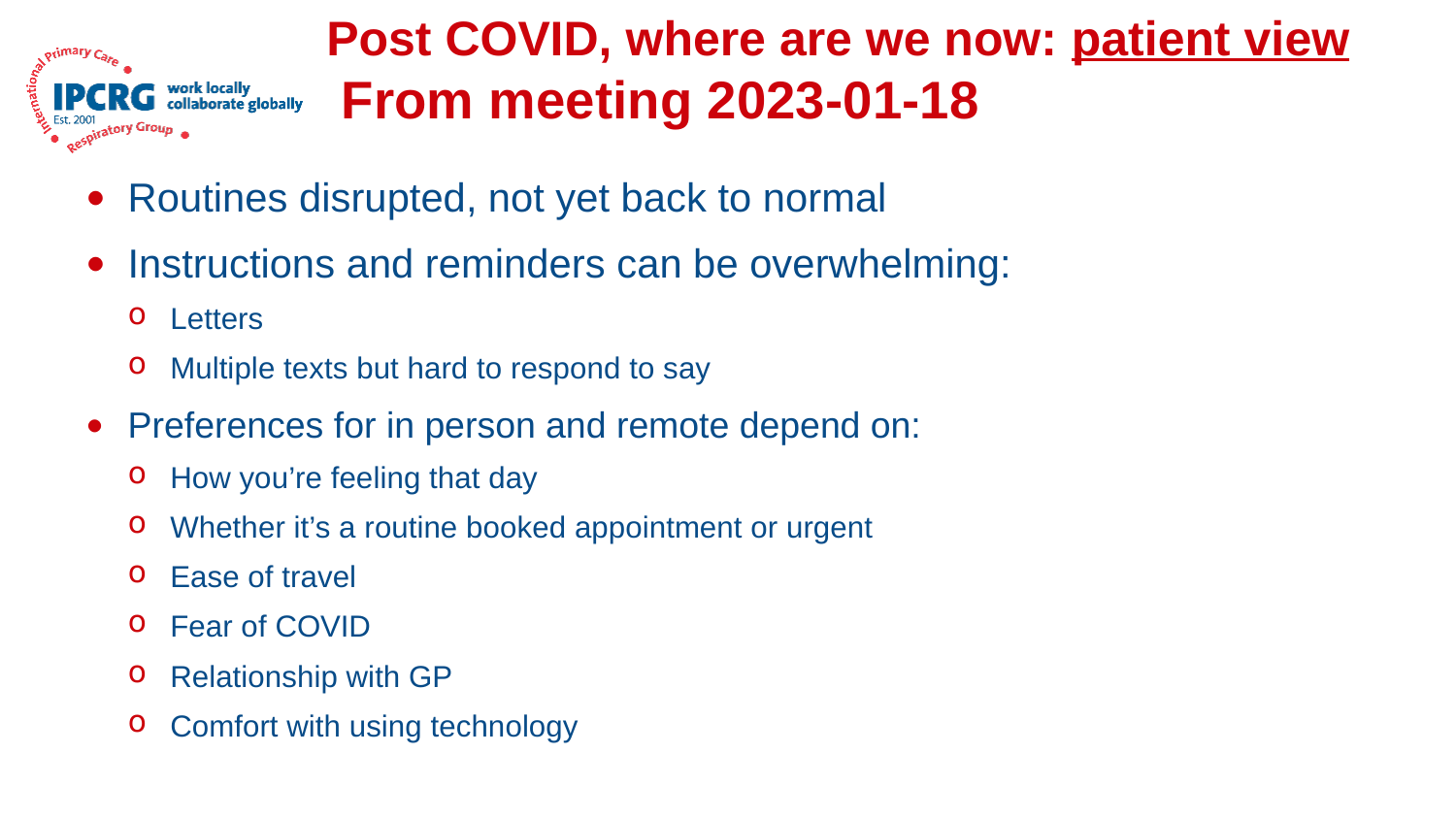

# Post COVID, where are we now: patient view From meeting 2023-01-18
Routines disrupted, not yet back to normal
Instructions and reminders can be overwhelming:
Letters
Multiple texts but hard to respond to say
Preferences for in person and remote depend on:
How you’re feeling that day
Whether it’s a routine booked appointment or urgent
Ease of travel
Fear of COVID
Relationship with GP
Comfort with using technology